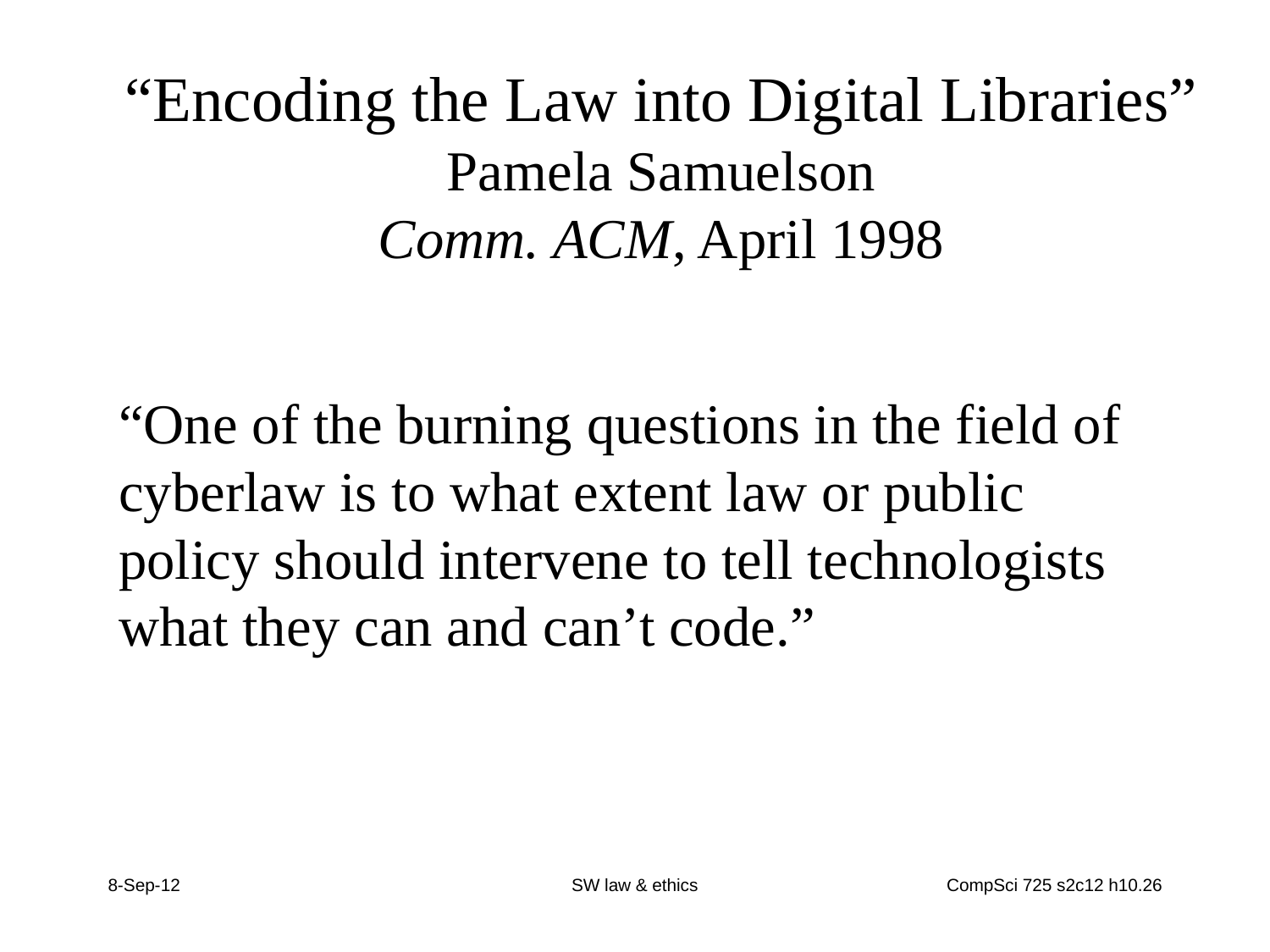

# “Encoding the Law into Digital Libraries” Pamela Samuelson Comm. ACM, April 1998
“One of the burning questions in the field of cyberlaw is to what extent law or public policy should intervene to tell technologists what they can and can’t code.”
8-Sep-12
SW law & ethics
CompSci 725 s2c12 h10.26